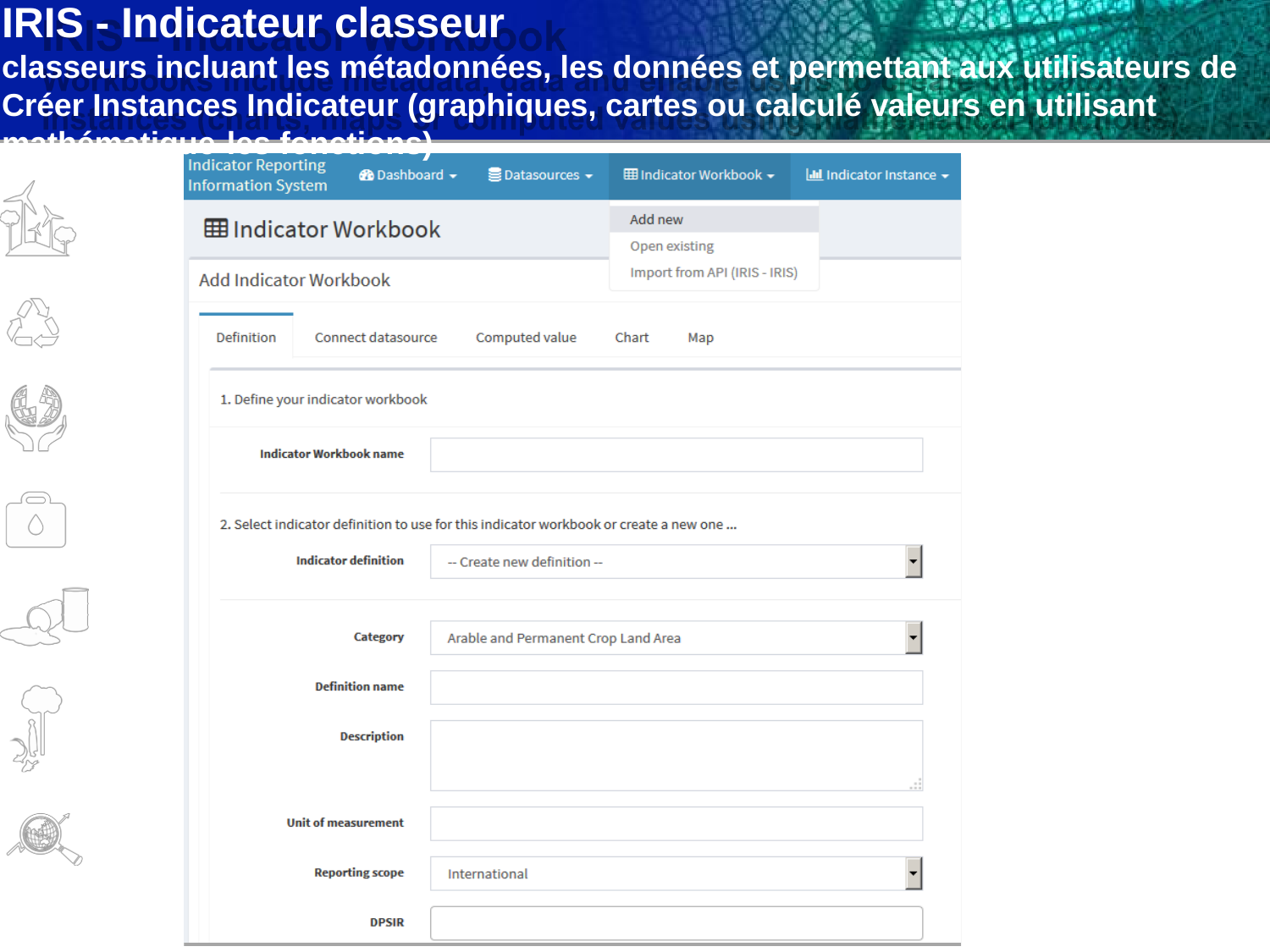

# IRIS - Indicateur classeur
classeurs incluant les métadonnées, les données et permettant aux utilisateurs de Créer Instances Indicateur (graphiques, cartes ou calculé valeurs en utilisant mathématique les fonctions)